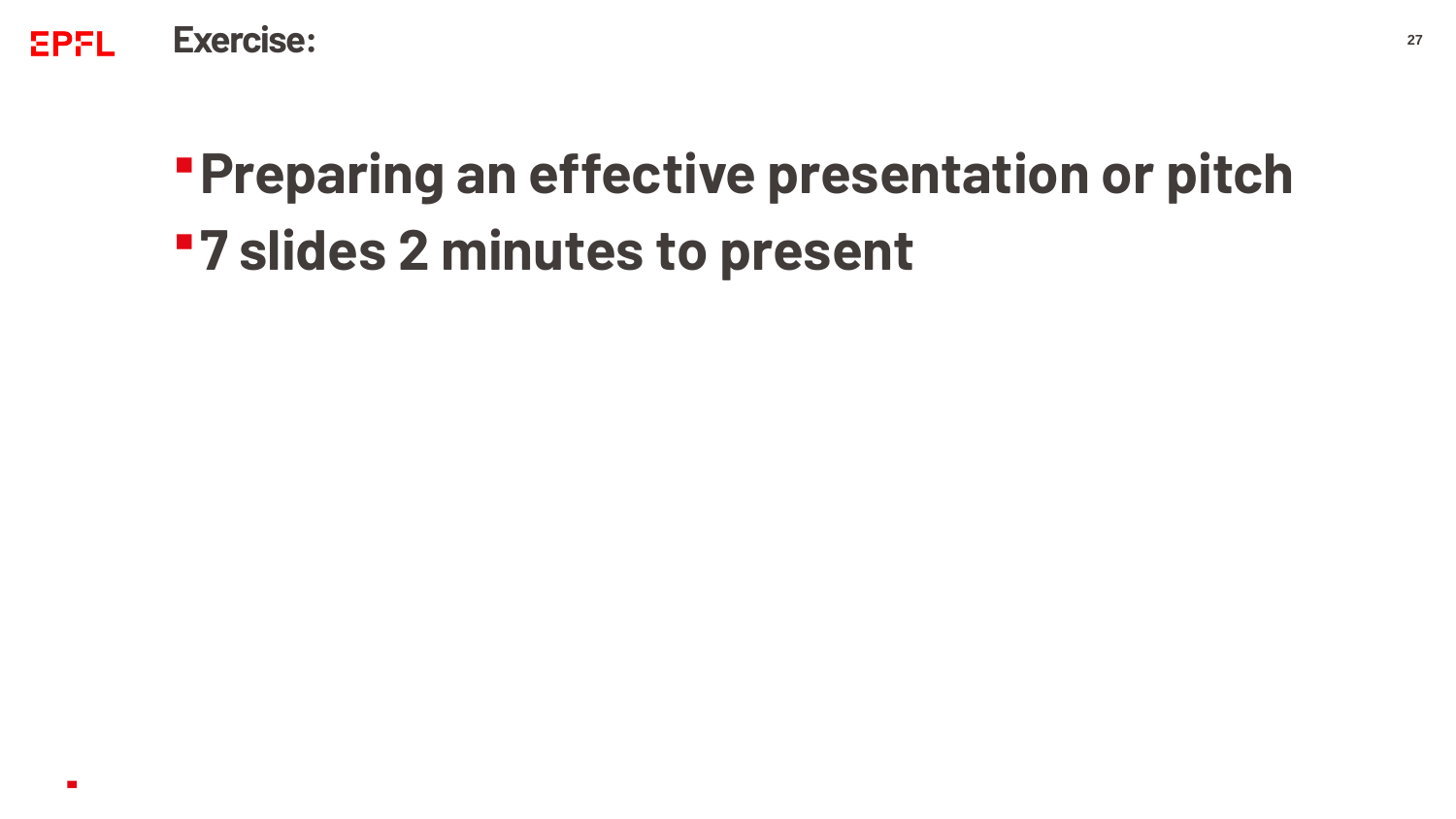

# Exercise:
27
Preparing an effective presentation or pitch
7 slides 2 minutes to present